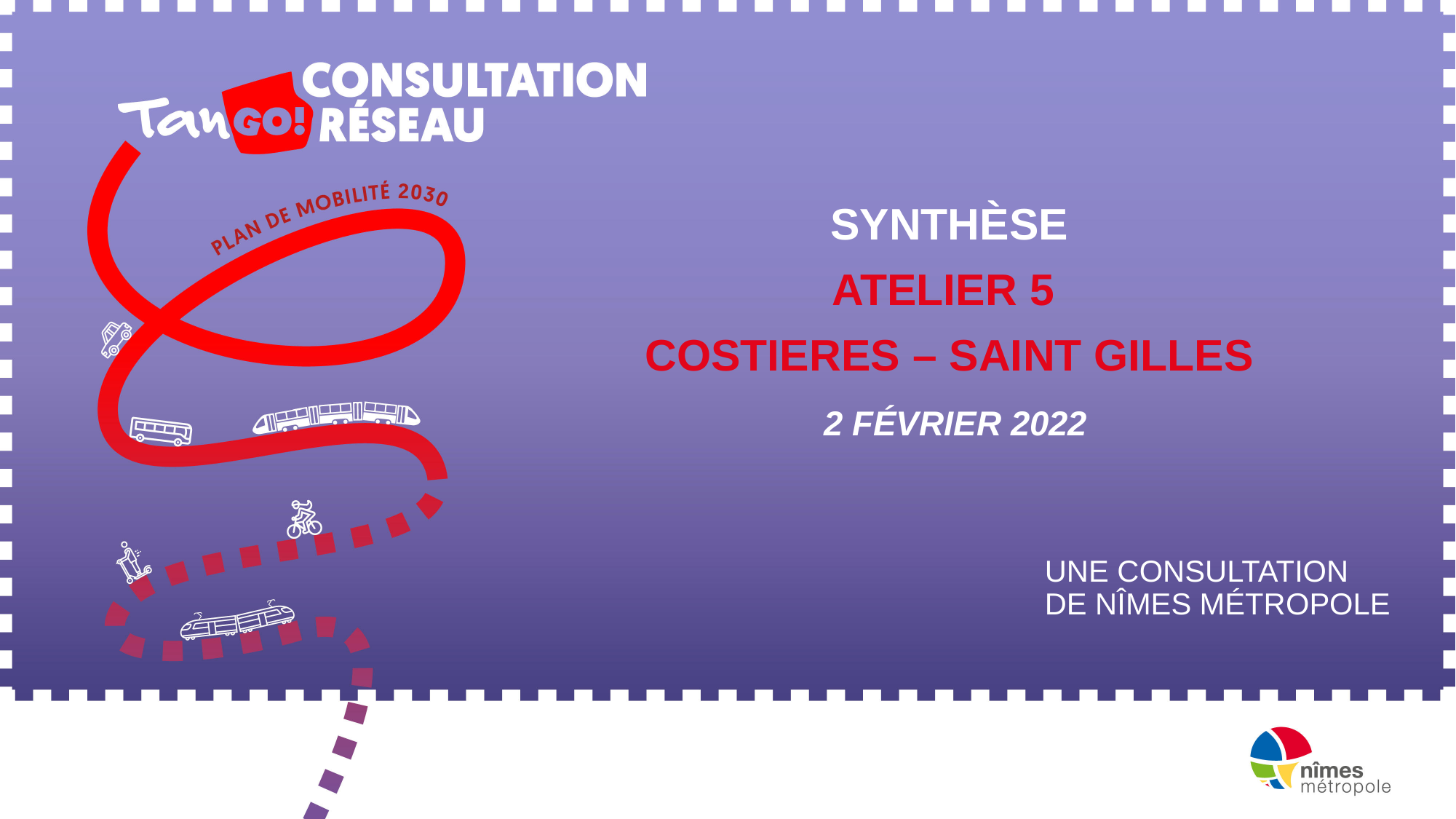

SYNTHÈSE
ATELIER 5
COSTIERES – SAINT GILLES
 2 FÉVRIER 2022

UNE CONSULTATION
DE NÎMES MÉTROPOLE